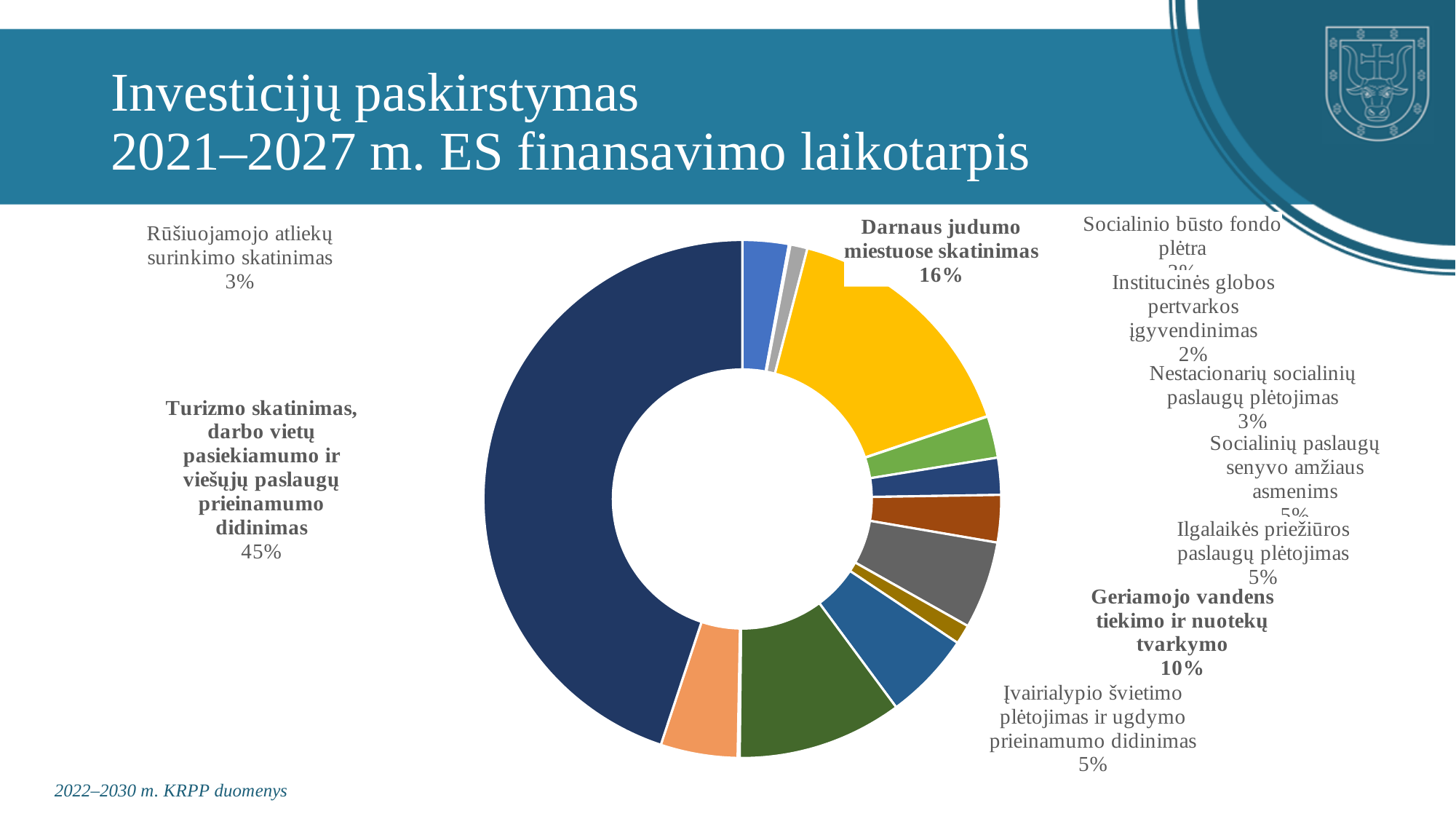

# Investicijų paskirstymas 2021–2027 m. ES finansavimo laikotarpis

### Chart

| Category |  |
|---|---|
| Rūšiuojamojo atliekų surinkimo skatinimas | 7575739.91 |
| Aplinkos oro monitoringo stiprinimas | 257247.96 |
| Žaliosios infrastruktūros urbanizuotoje aplinkoje plėtojimas | 2799896.8 |
| Darnaus judumo miestuose skatinimas | 41356743.6 |
| Praeityje užterštų teritorijų sutvarkymas | 72000.0 |
| Socialinio būsto fondo plėtra | 6817391.09 |
| Institucinės globos pertvarkos įgyvendinimas | 6050000.0 |
| Nestacionarių socialinių paslaugų plėtojimas | 7750000.0 |
| Socialinių paslaugų senyvo amžiaus asmenims | 14333599.29 |
| Prevencinių priemonių visuomenės sveikatai įgyvendinimas | 3178500.0 |
| Ilgalaikės priežiūros paslaugų plėtojimas | 14410314.94 |
| Geriamojo vandens tiekimo ir nuotekų tvarkymo | 27022582.740000002 |
| Juodųjų dėmių ir avaringų vietų skaičiaus mažinimas | 324626.08 |
| Įvairialypio švietimo plėtojimas ir ugdymo prieinamumo didinimas | 12609981.41 |
| Turizmo skatinimas, darbo vietų pasiekiamumo ir viešųjų paslaugų prieinamumo didinimas | 117811531.69000001 |